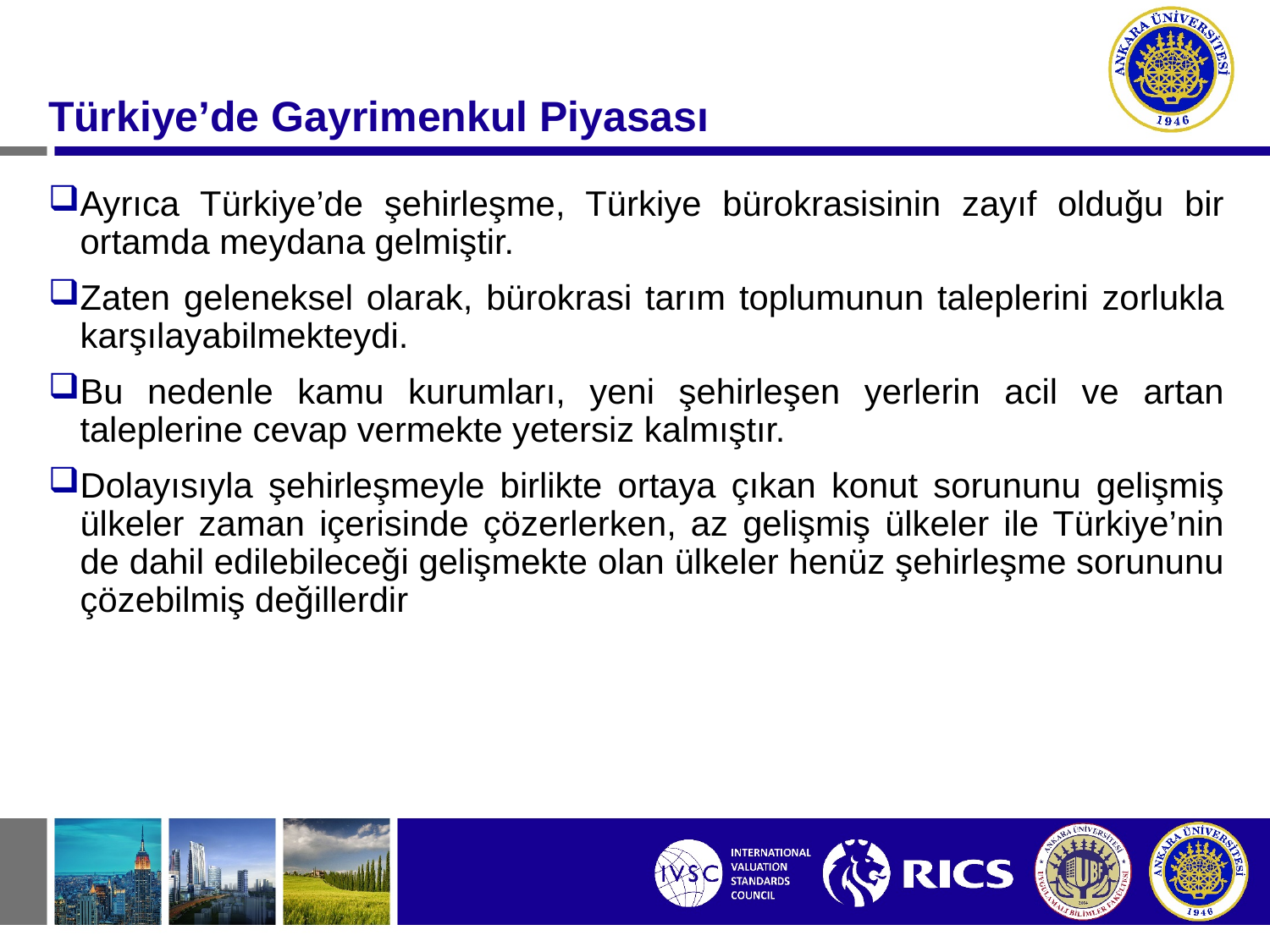

# Türkiye’de Gayrimenkul Piyasası
Ayrıca Türkiye’de şehirleşme, Türkiye bürokrasisinin zayıf olduğu bir ortamda meydana gelmiştir.
Zaten geleneksel olarak, bürokrasi tarım toplumunun taleplerini zorlukla karşılayabilmekteydi.
Bu nedenle kamu kurumları, yeni şehirleşen yerlerin acil ve artan taleplerine cevap vermekte yetersiz kalmıştır.
Dolayısıyla şehirleşmeyle birlikte ortaya çıkan konut sorununu gelişmiş ülkeler zaman içerisinde çözerlerken, az gelişmiş ülkeler ile Türkiye’nin de dahil edilebileceği gelişmekte olan ülkeler henüz şehirleşme sorununu çözebilmiş değillerdir